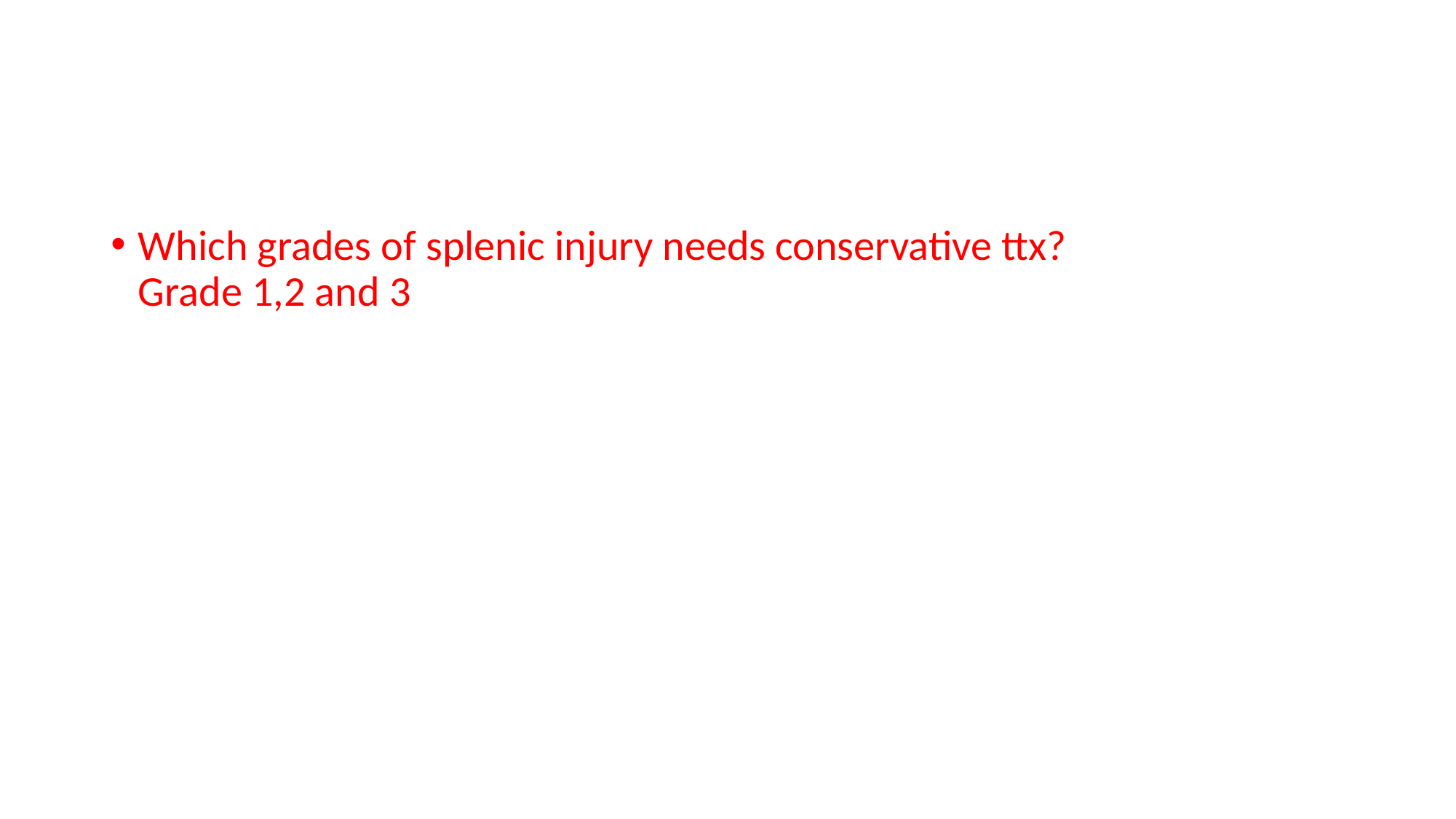

#
Which grades of splenic injury needs conservative ttx?
Grade 1,2 and 3